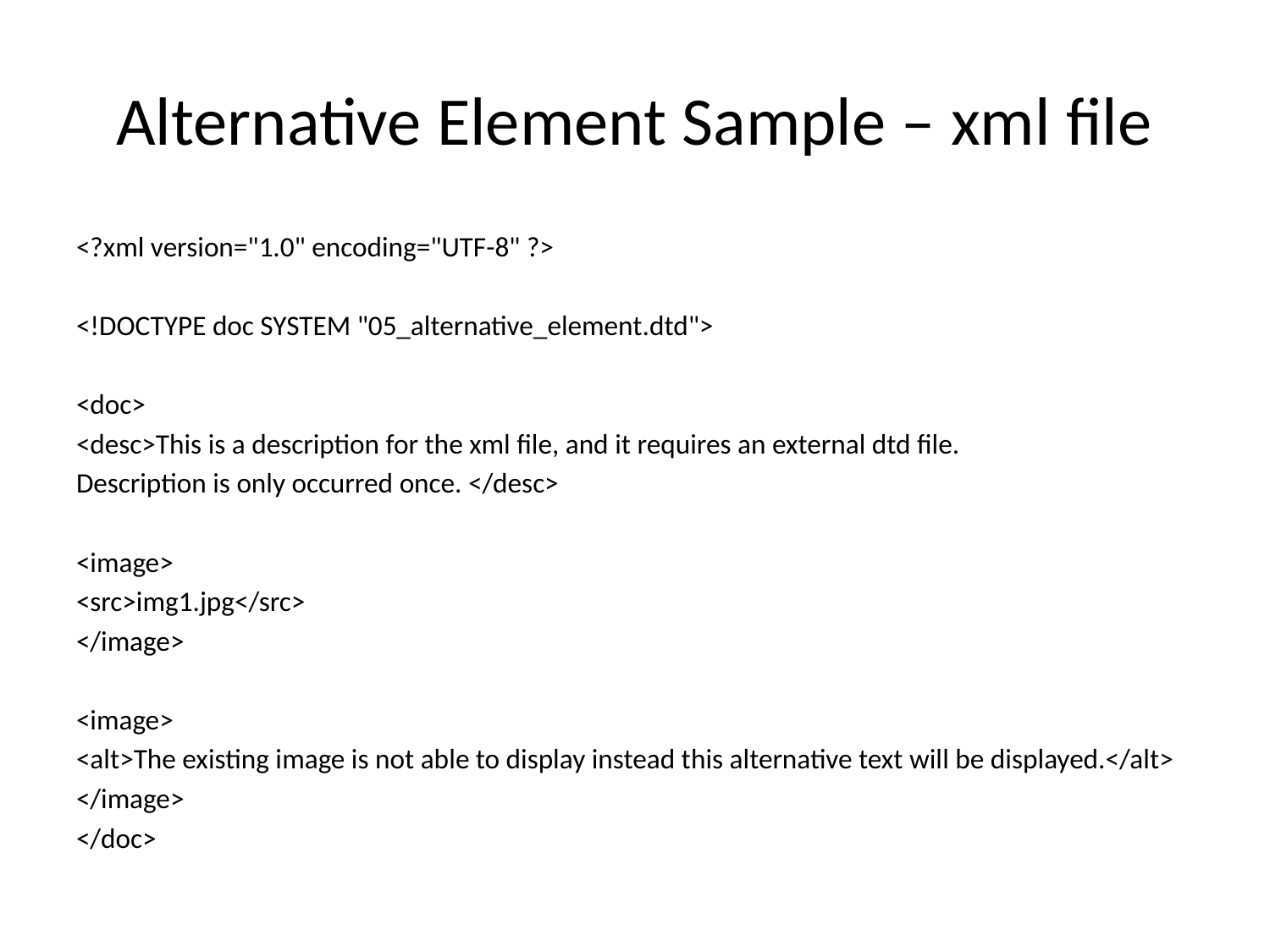

# Alternative Element Sample – xml file
<?xml version="1.0" encoding="UTF-8" ?>

<!DOCTYPE doc SYSTEM "05_alternative_element.dtd">

<doc>
<desc>This is a description for the xml file, and it requires an external dtd file.
Description is only occurred once. </desc>

<image>
<src>img1.jpg</src>
</image>

<image>
<alt>The existing image is not able to display instead this alternative text will be displayed.</alt>
</image>
</doc>